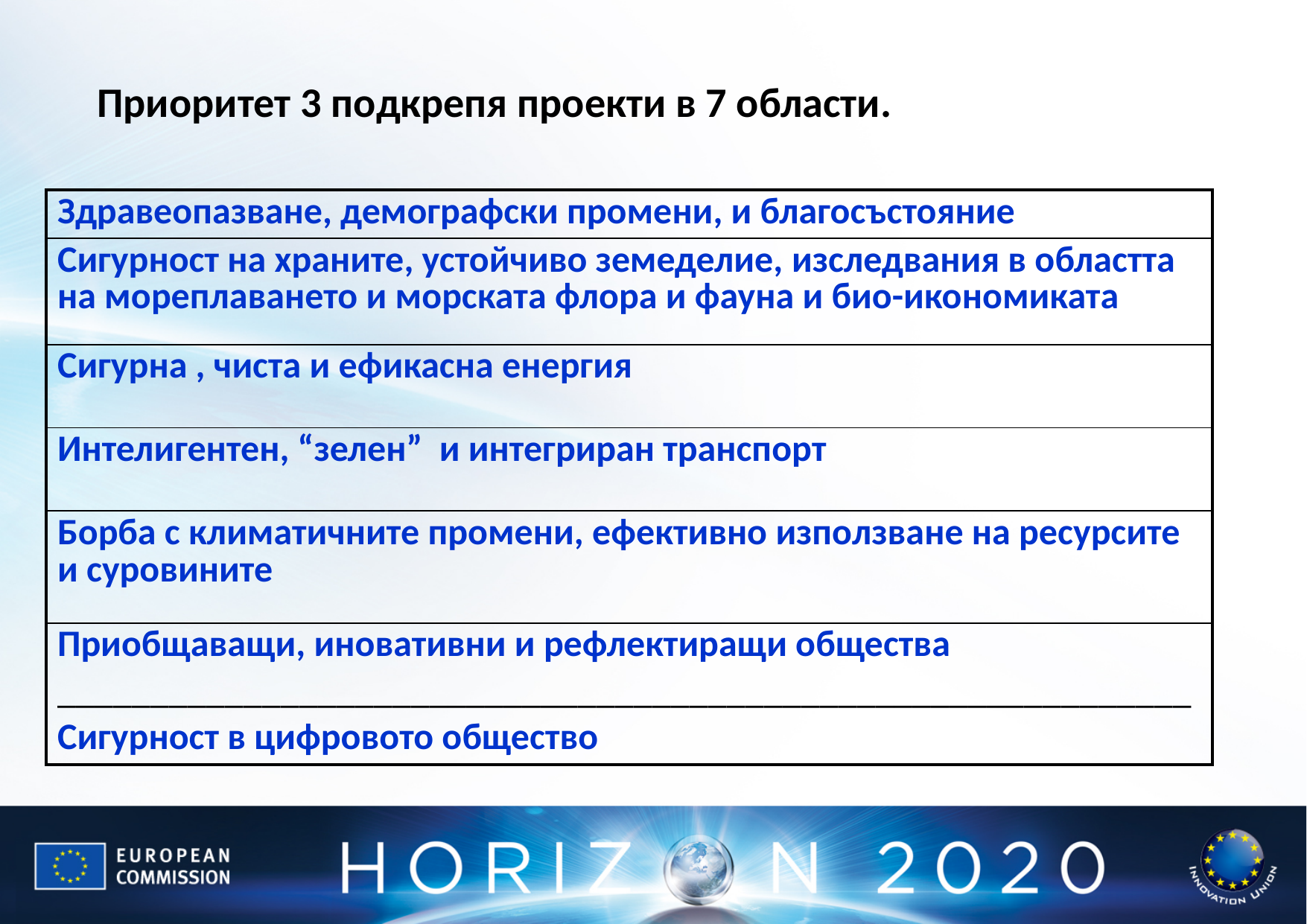

Приоритет 3 подкрепя проекти в 7 области.
| Здравеопазване, демографски промени, и благосъстояние |
| --- |
| Сигурност на храните, устойчиво земеделие, изследвания в областта на мореплаването и морската флора и фауна и био-икономиката |
| Сигурна , чиста и ефикасна енергия |
| Интелигентен, “зелен” и интегриран транспорт |
| Борба с климатичните промени, ефективно използване на ресурсите и суровините |
| Приобщаващи, иновативни и рефлектиращи общества \_\_\_\_\_\_\_\_\_\_\_\_\_\_\_\_\_\_\_\_\_\_\_\_\_\_\_\_\_\_\_\_\_\_\_\_\_\_\_\_\_\_\_\_\_\_\_\_\_\_\_\_\_\_\_\_\_\_\_\_\_ Сигурност в цифровото общество |